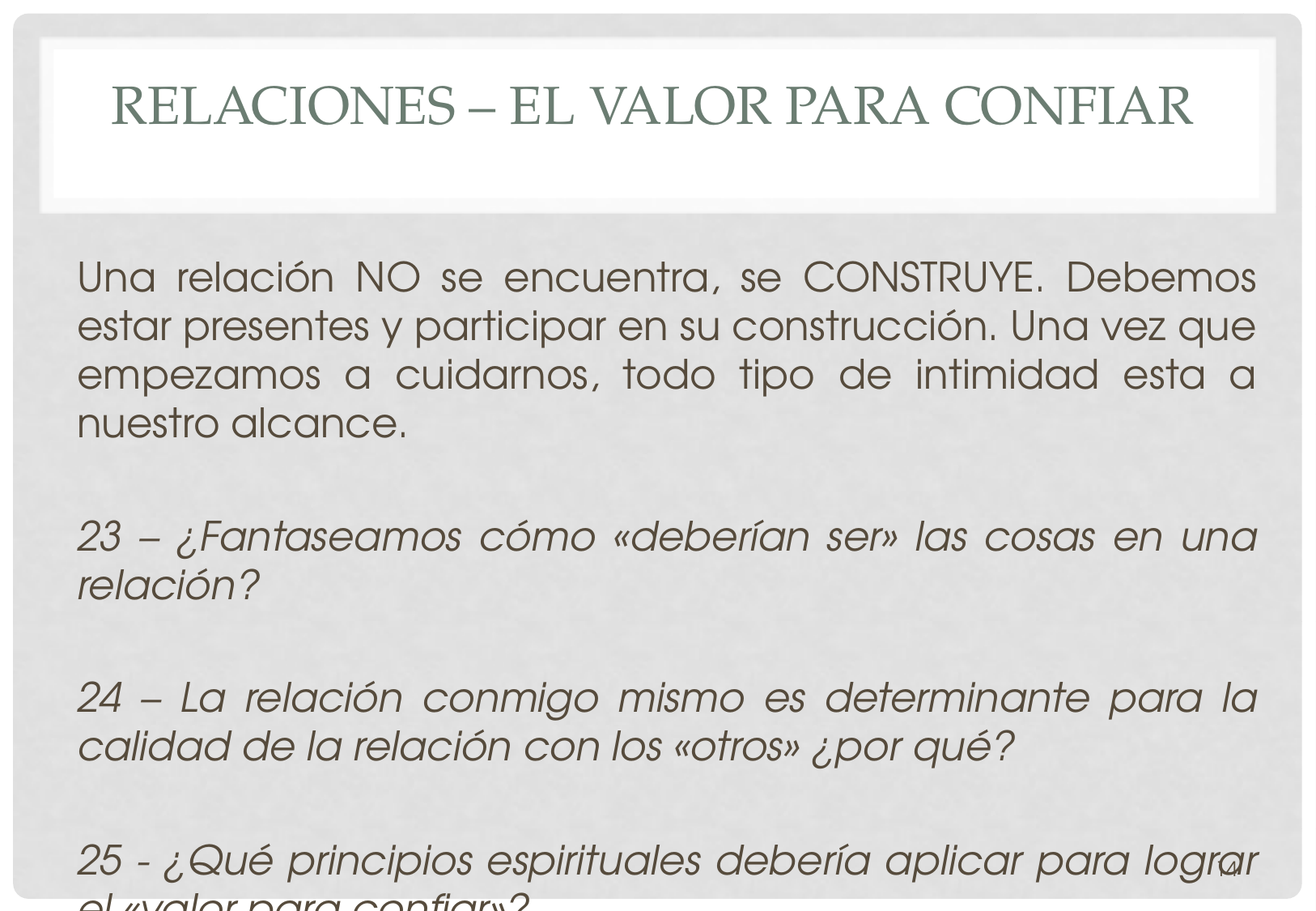

# RELACIONES – EL VALOR PARA CONFIAR
Una relación NO se encuentra, se CONSTRUYE. Debemos estar presentes y participar en su construcción. Una vez que empezamos a cuidarnos, todo tipo de intimidad esta a nuestro alcance.

23 – ¿Fantaseamos cómo «deberían ser» las cosas en una relación?

24 – La relación conmigo mismo es determinante para la calidad de la relación con los «otros» ¿por qué?

25 - ¿Qué principios espirituales debería aplicar para lograr el «valor para confiar»?
14